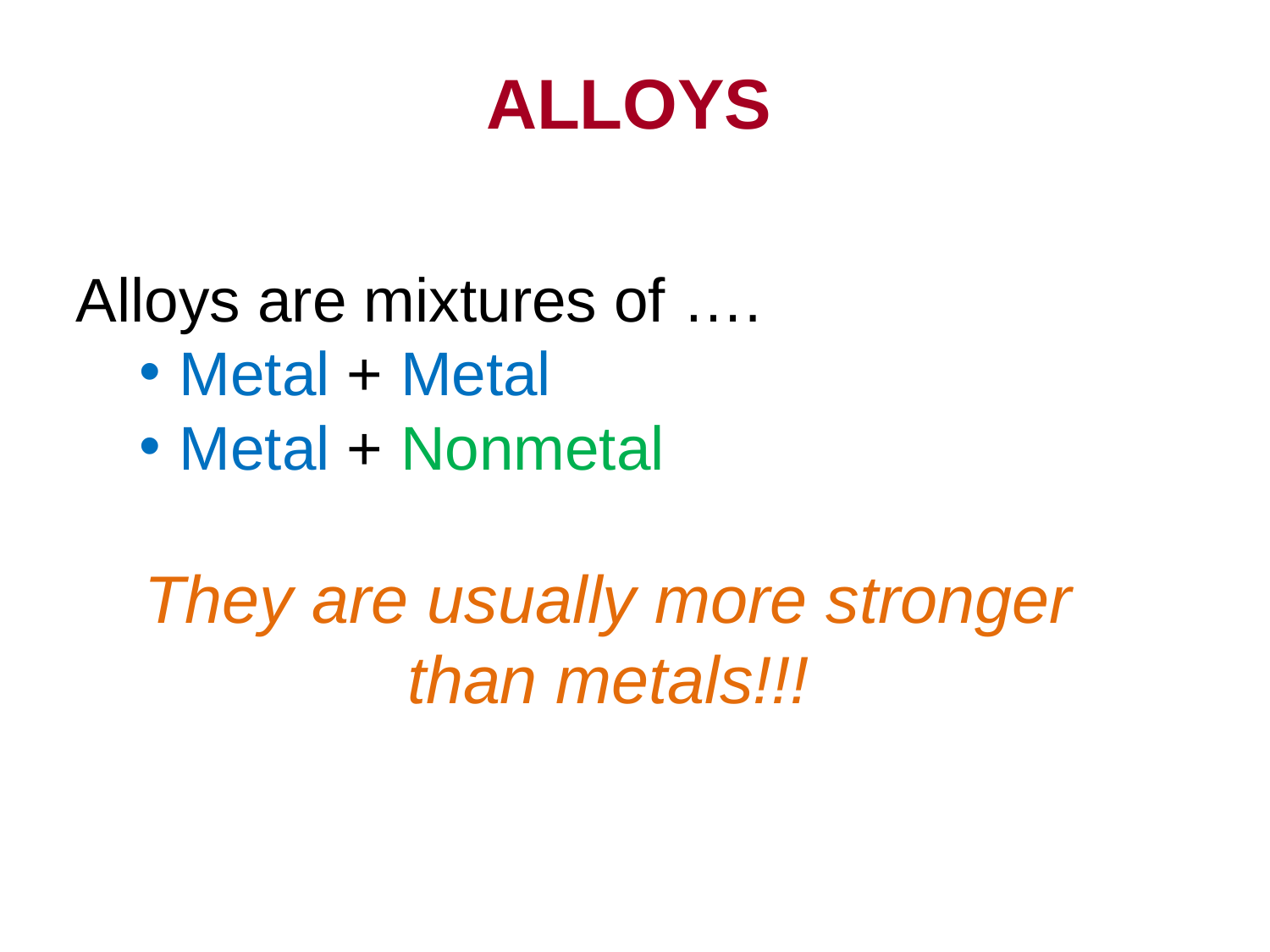

ALLOYS
Alloys are mixtures of ….
Metal + Metal
Metal + Nonmetal

They are usually more stronger than metals!!!